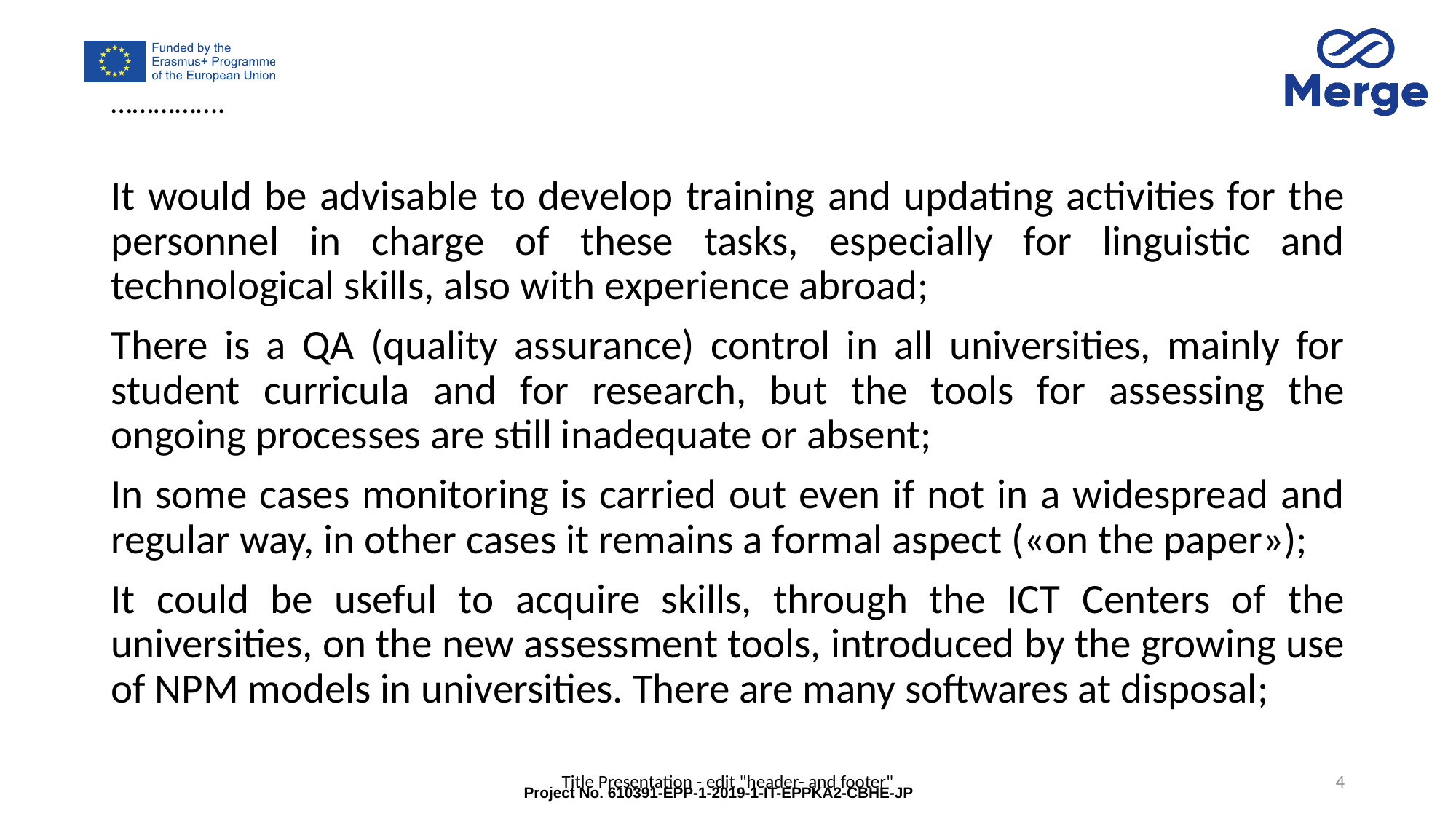

# …………….
It would be advisable to develop training and updating activities for the personnel in charge of these tasks, especially for linguistic and technological skills, also with experience abroad;
There is a QA (quality assurance) control in all universities, mainly for student curricula and for research, but the tools for assessing the ongoing processes are still inadequate or absent;
In some cases monitoring is carried out even if not in a widespread and regular way, in other cases it remains a formal aspect («on the paper»);
It could be useful to acquire skills, through the ICT Centers of the universities, on the new assessment tools, introduced by the growing use of NPM models in universities. There are many softwares at disposal;
Title Presentation - edit "header- and footer"
4